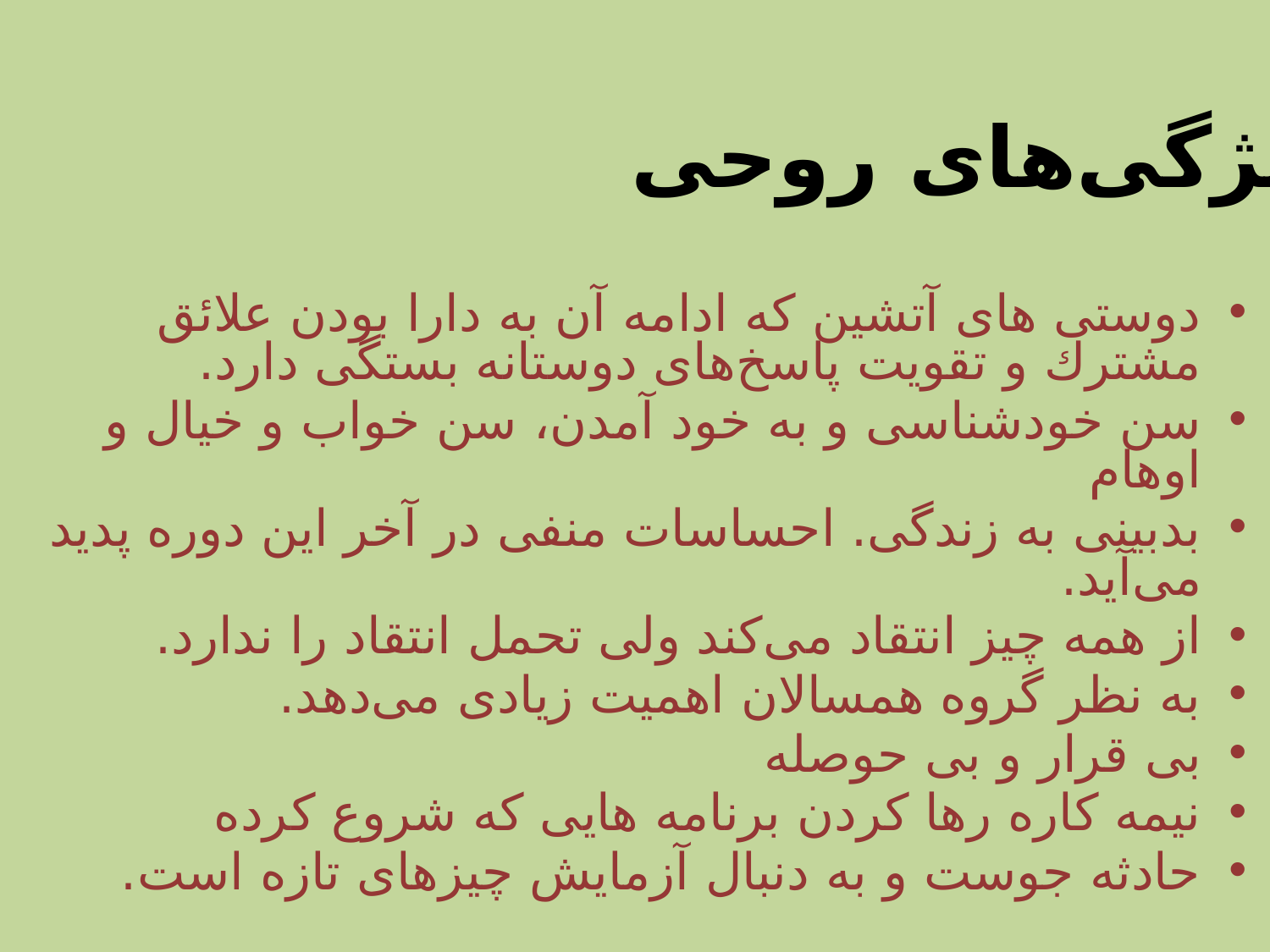

ویژگی‌های روحی :
دوستی های آتشین كه ادامه آن به دارا بودن علائق مشترك و تقویت پاسخ‌های دوستانه بستگی دارد.
سن خودشناسی و به خود آمدن، سن خواب و خیال و اوهام
بدبینی به زندگی. احساسات منفی در آخر این دوره پدید می‌آید.
از همه چیز انتقاد می‌كند ولی تحمل انتقاد را ندارد.
به نظر گروه همسالان اهمیت زیادی می‌دهد.
بی قرار و بی حوصله
نیمه كاره رها كردن برنامه هایی كه شروع كرده
حادثه جوست و به دنبال آزمایش چیزهای تازه است.